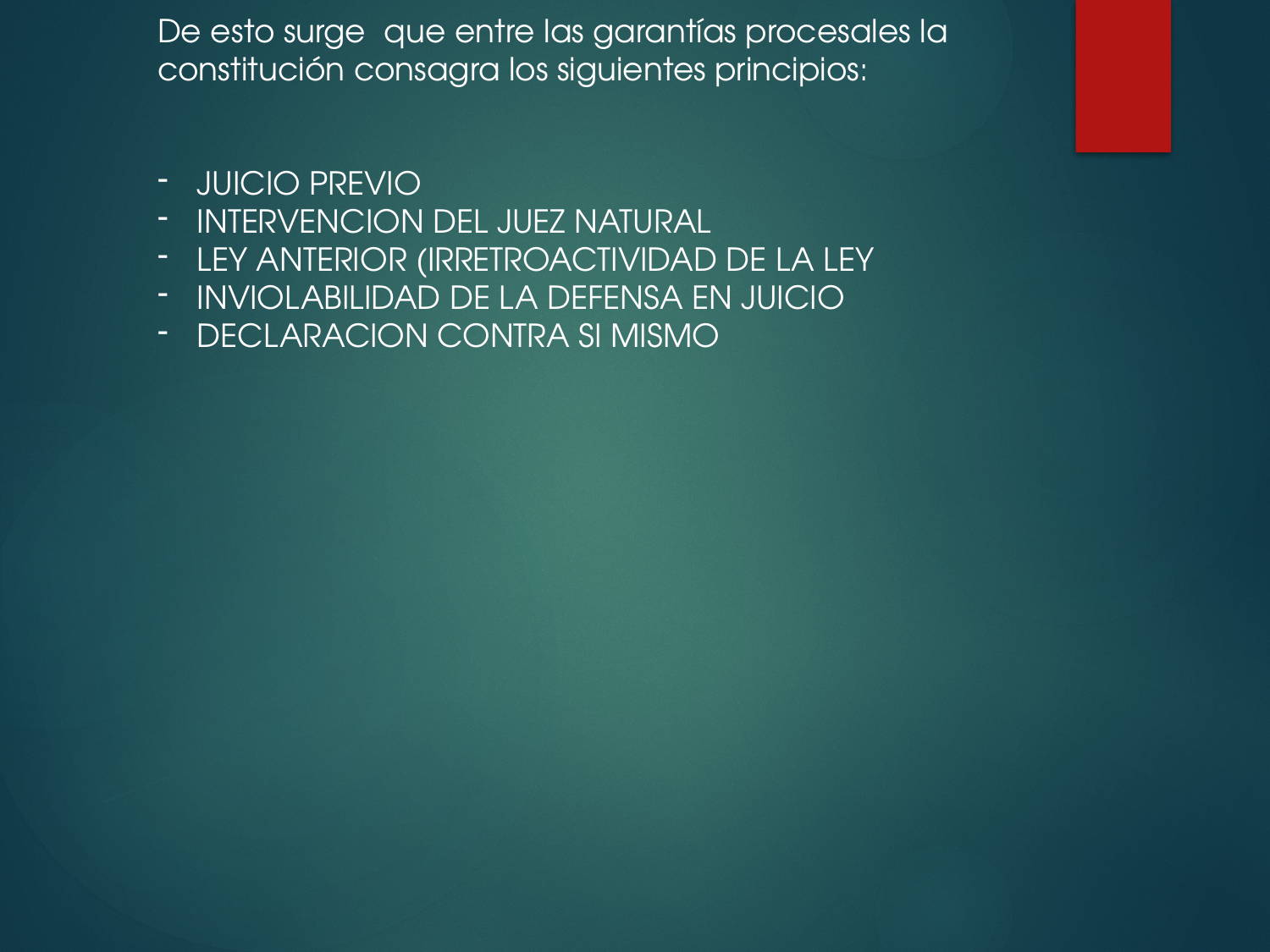

De esto surge  que entre las garantías procesales la constitución consagra los siguientes principios:

JUICIO PREVIO
INTERVENCION DEL JUEZ NATURAL
LEY ANTERIOR (IRRETROACTIVIDAD DE LA LEY
INVIOLABILIDAD DE LA DEFENSA EN JUICIO
DECLARACION CONTRA SI MISMO